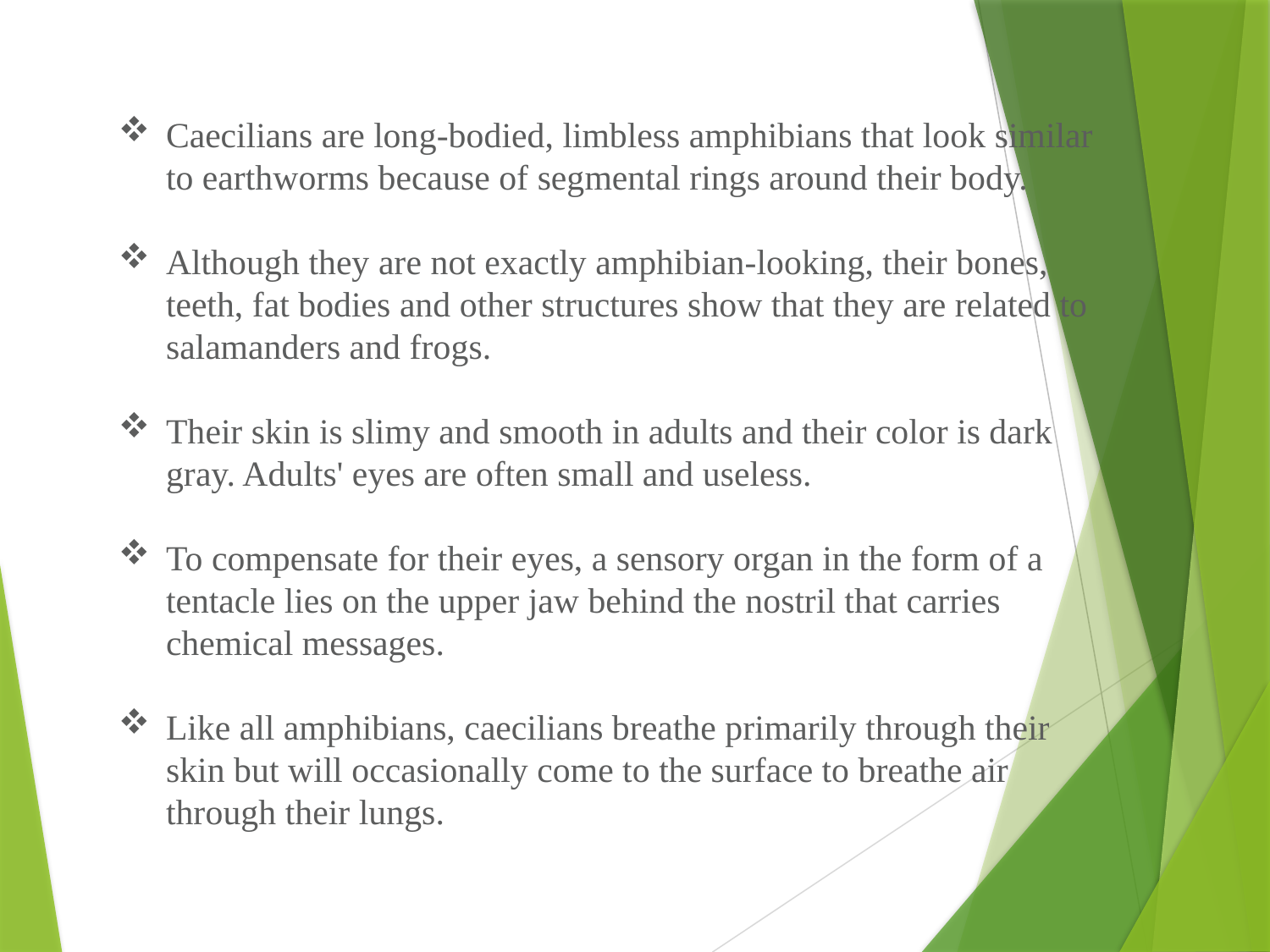

Caecilians are long-bodied, limbless amphibians that look similar to earthworms because of segmental rings around their body.

Although they are not exactly amphibian-looking, their bones, teeth, fat bodies and other structures show that they are related to salamanders and frogs.

Their skin is slimy and smooth in adults and their color is dark gray. Adults' eyes are often small and useless.

To compensate for their eyes, a sensory organ in the form of a tentacle lies on the upper jaw behind the nostril that carries chemical messages.

Like all amphibians, caecilians breathe primarily through their skin but will occasionally come to the surface to breathe air through their lungs.